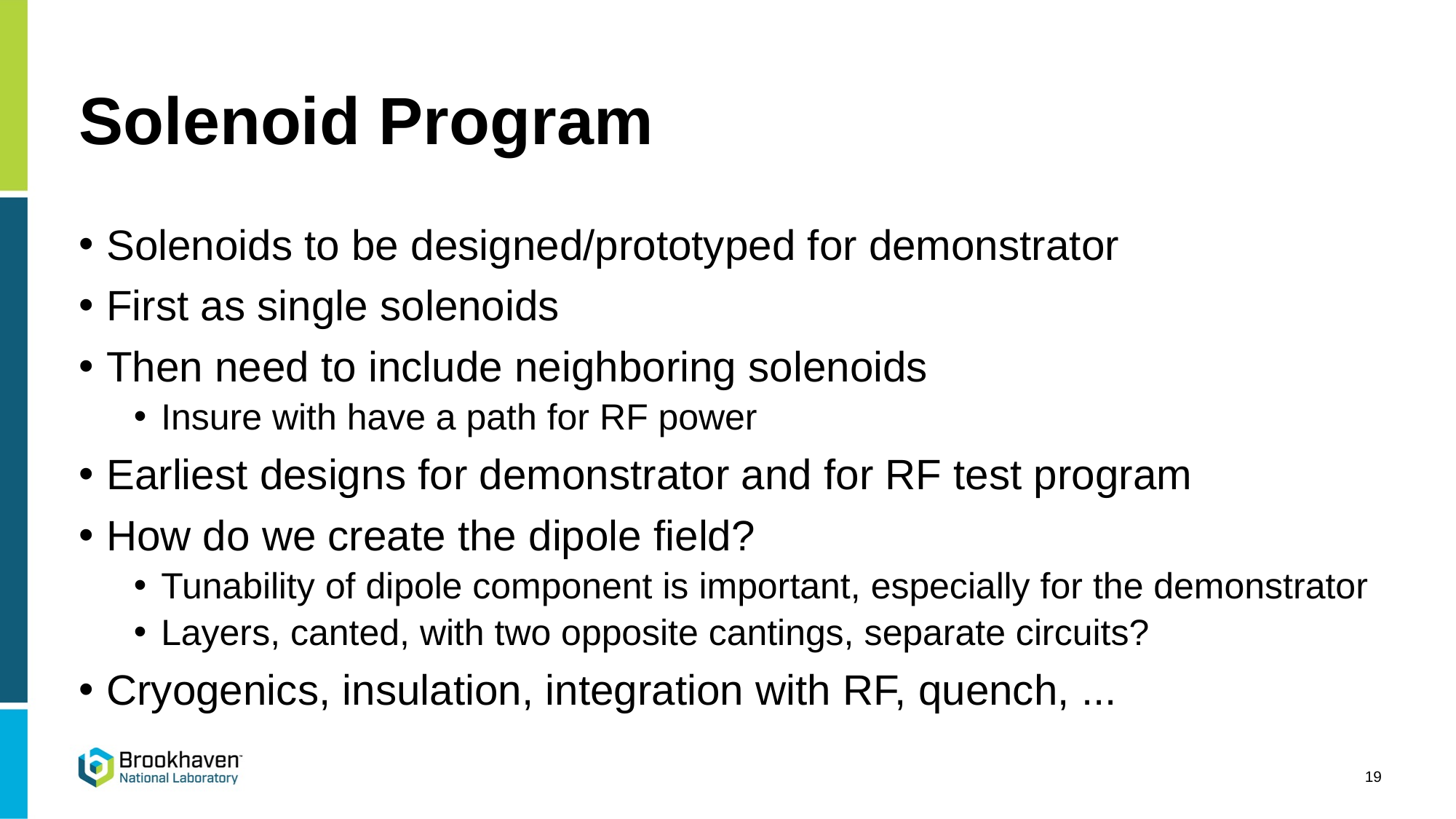

# Solenoid Program
Solenoids to be designed/prototyped for demonstrator
First as single solenoids
Then need to include neighboring solenoids
Insure with have a path for RF power
Earliest designs for demonstrator and for RF test program
How do we create the dipole field?
Tunability of dipole component is important, especially for the demonstrator
Layers, canted, with two opposite cantings, separate circuits?
Cryogenics, insulation, integration with RF, quench, ...
19